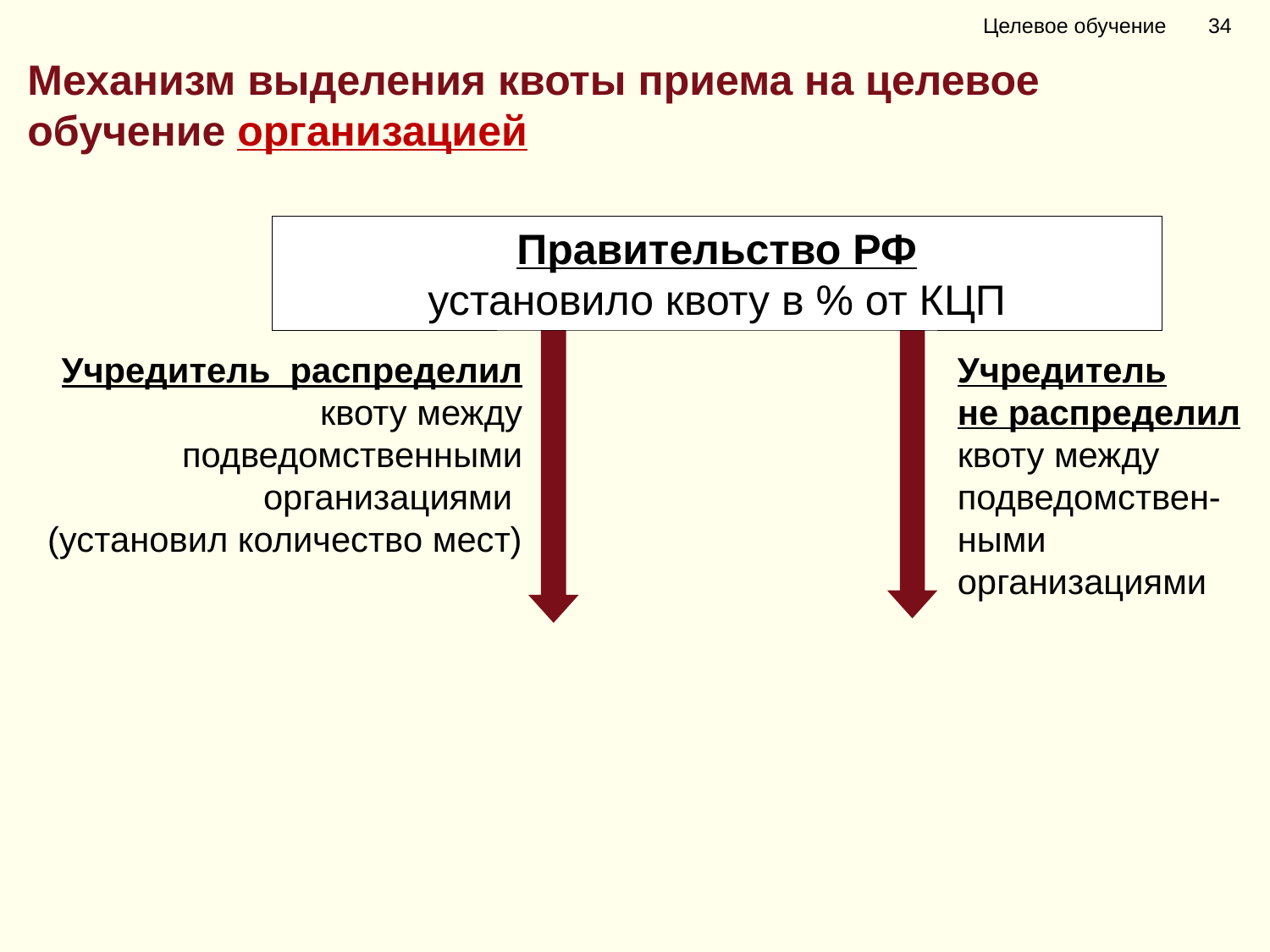

Целевое обучение       34
Механизм выделения квоты приема на целевое  обучение организацией
Правительство РФ
установило квоту в % от КЦП
Учредитель  распределил квоту между подведомственными организациями
(установил количество мест)
Учредитель
не распределил квоту между подведомствен-ными организациями